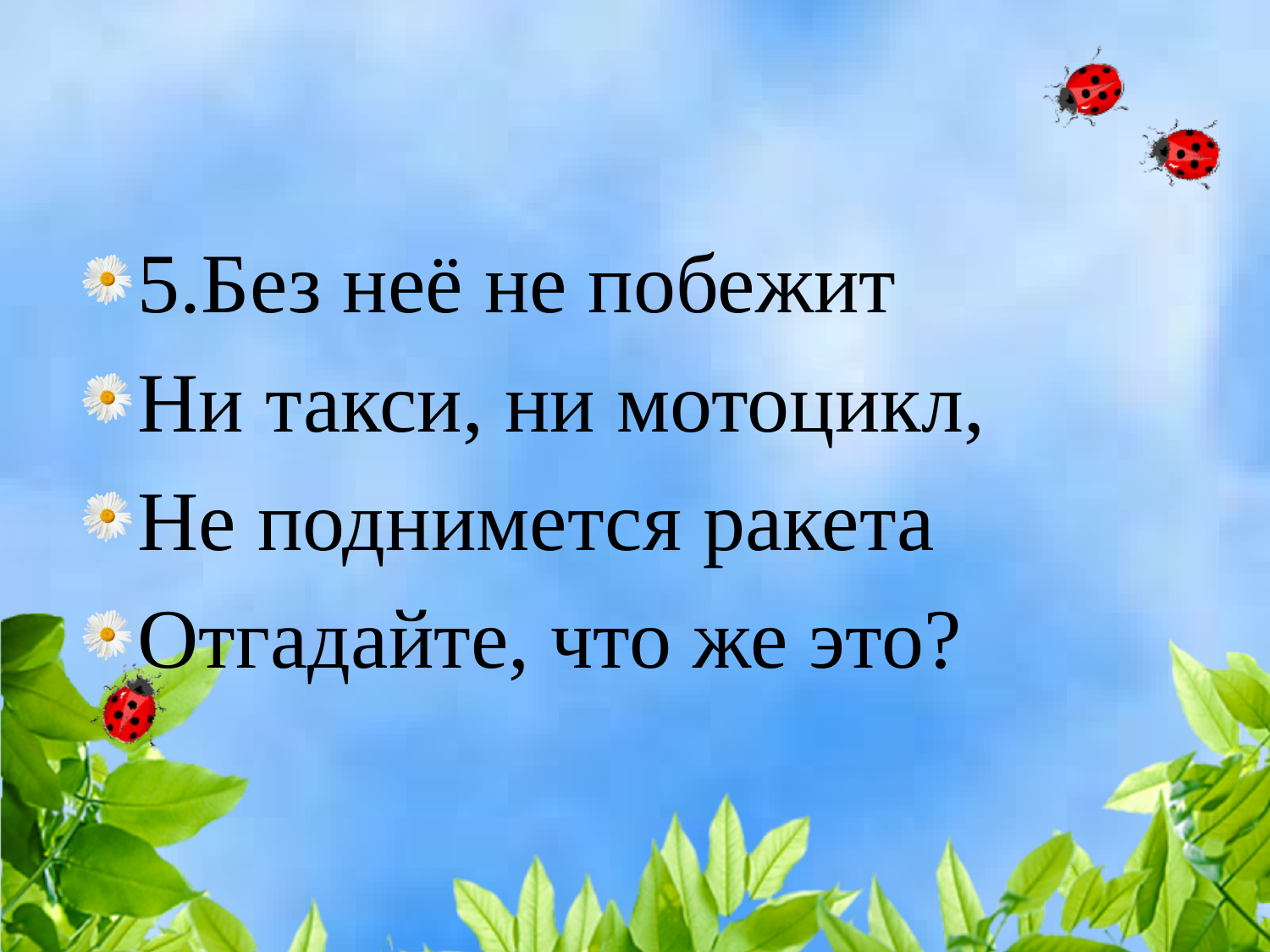

#
5.Без неё не побежит
Ни такси, ни мотоцикл,
Не поднимется ракета
Отгадайте, что же это?